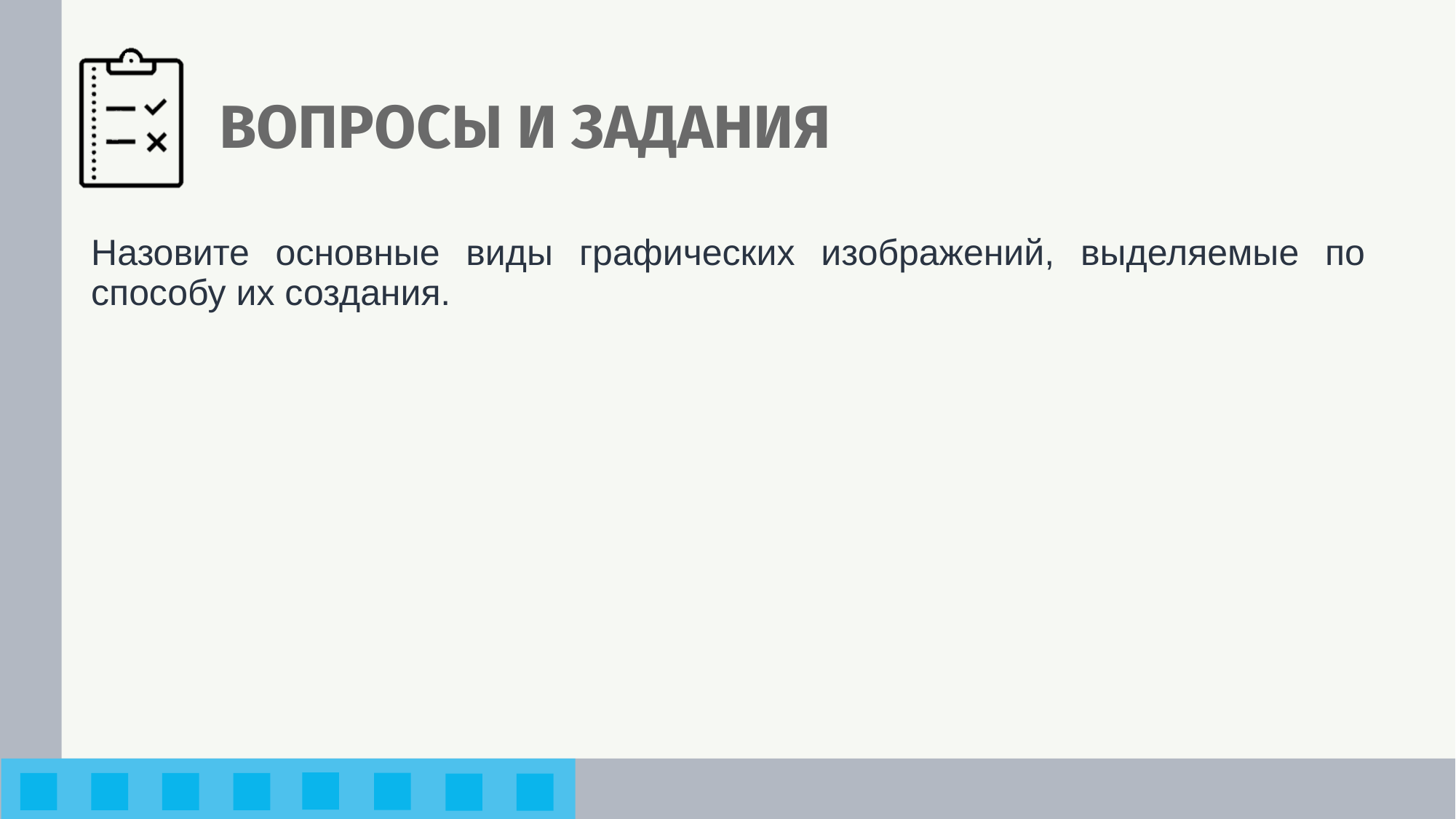

# ВОПРОСЫ И ЗАДАНИЯ
Назовите основные виды графических изображений, выделяемые по способу их создания.